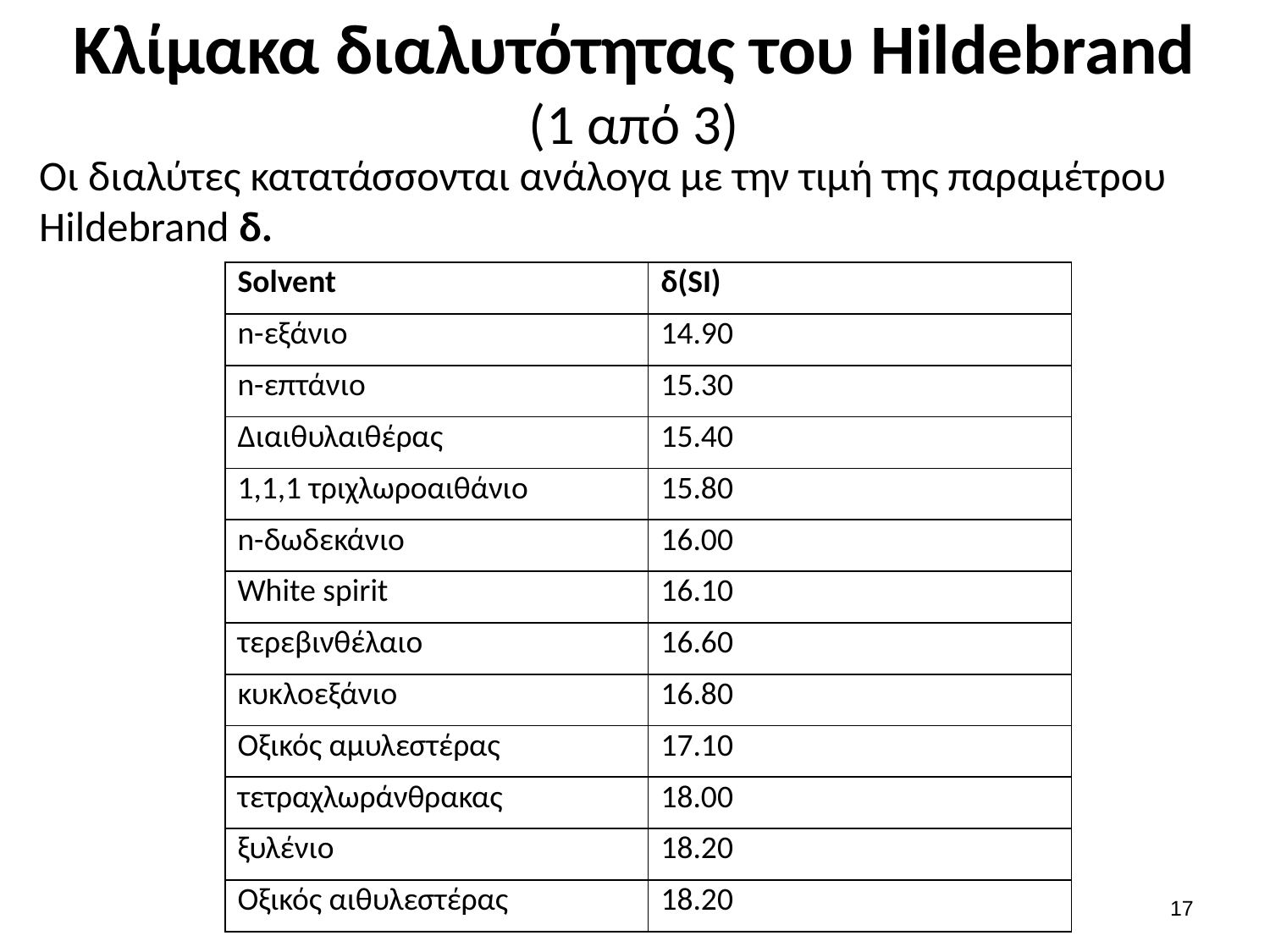

# Κλίμακα διαλυτότητας του Hildebrand (1 από 3)
Οι διαλύτες κατατάσσονται ανάλογα με την τιμή της παραμέτρου Hildebrand δ.

| Solvent | δ(SI) |
| --- | --- |
| n-εξάνιο | 14.90 |
| n-επτάνιο | 15.30 |
| Διαιθυλαιθέρας | 15.40 |
| 1,1,1 τριχλωροαιθάνιο | 15.80 |
| n-δωδεκάνιο | 16.00 |
| White spirit | 16.10 |
| τερεβινθέλαιο | 16.60 |
| κυκλοεξάνιο | 16.80 |
| Οξικός αμυλεστέρας | 17.10 |
| τετραχλωράνθρακας | 18.00 |
| ξυλένιο | 18.20 |
| Οξικός αιθυλεστέρας | 18.20 |
17